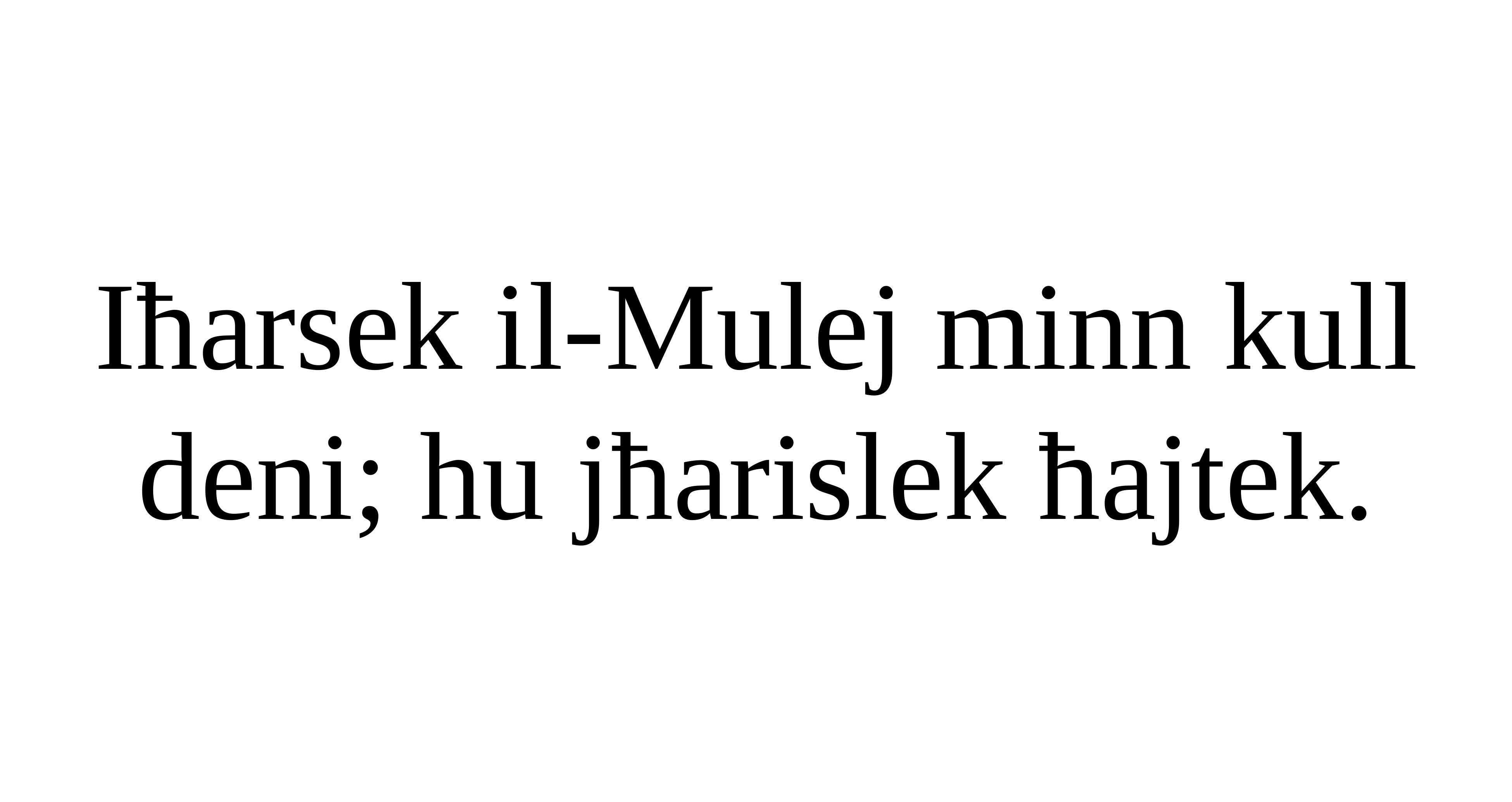

Iħarsek il-Mulej minn kull deni; hu jħarislek ħajtek.